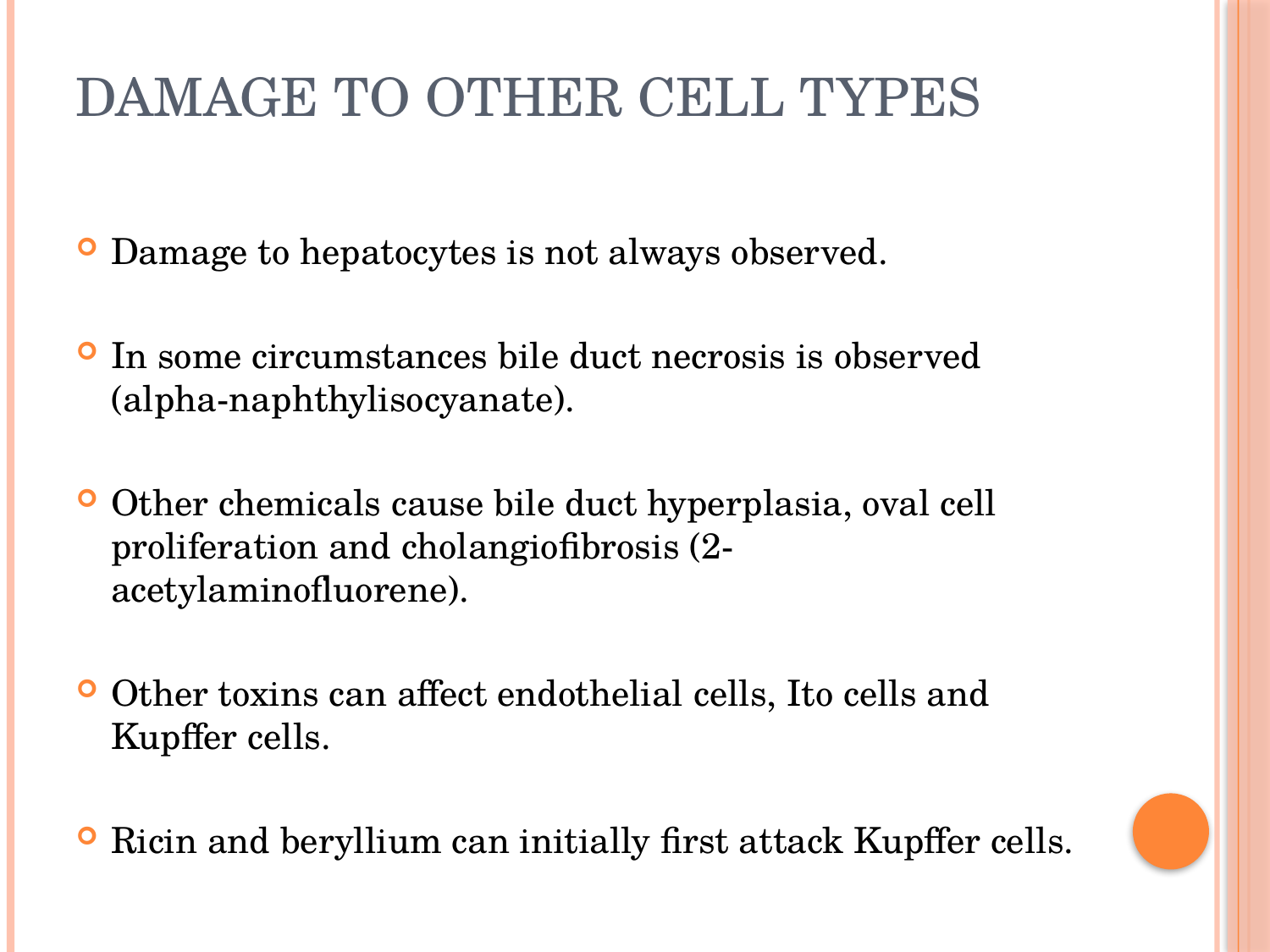

# Damage to other cell types
Damage to hepatocytes is not always observed.

In some circumstances bile duct necrosis is observed (alpha-naphthylisocyanate).

Other chemicals cause bile duct hyperplasia, oval cell proliferation and cholangiofibrosis (2- acetylaminofluorene).

Other toxins can affect endothelial cells, Ito cells and Kupffer cells.

Ricin and beryllium can initially first attack Kupffer cells.